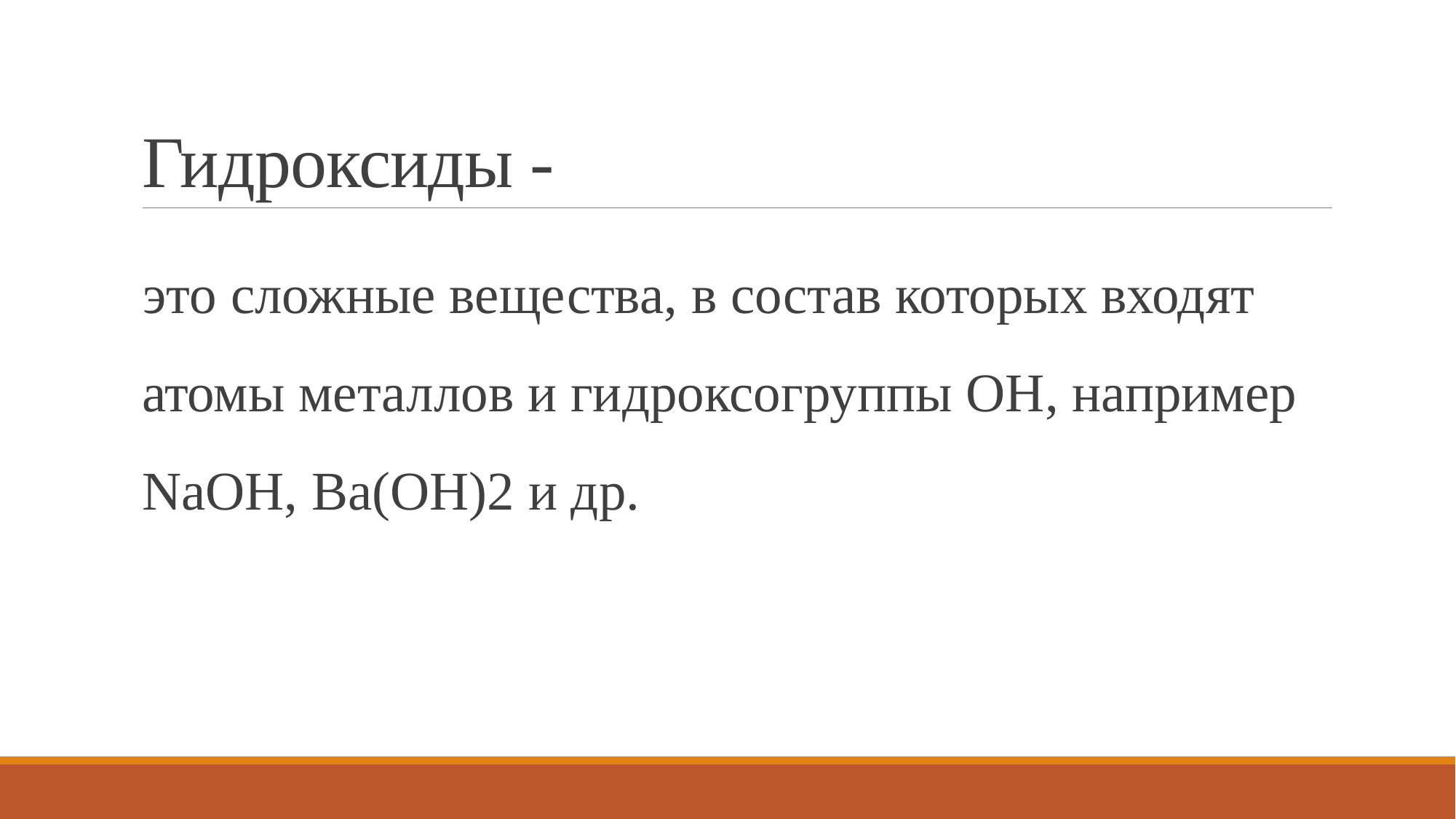

# Гидроксиды -
это сложные вещества, в состав которых входят атомы металлов и гидроксогруппы OH, например NaOH, Ba(OH)2 и др.